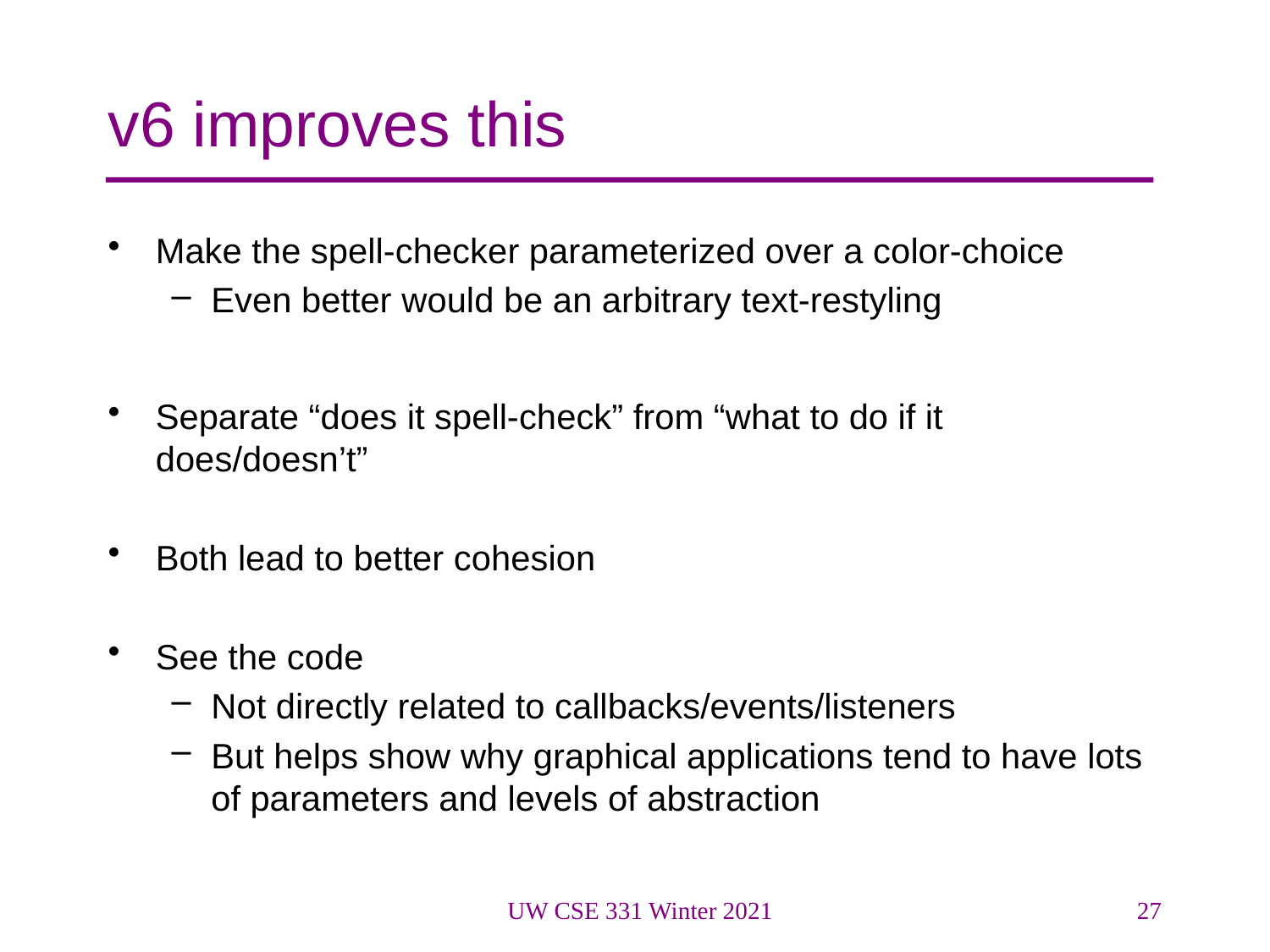

# v6 improves this
Make the spell-checker parameterized over a color-choice
Even better would be an arbitrary text-restyling

Separate “does it spell-check” from “what to do if it does/doesn’t”

Both lead to better cohesion

See the code
Not directly related to callbacks/events/listeners
But helps show why graphical applications tend to have lots of parameters and levels of abstraction
UW CSE 331 Winter 2021
27